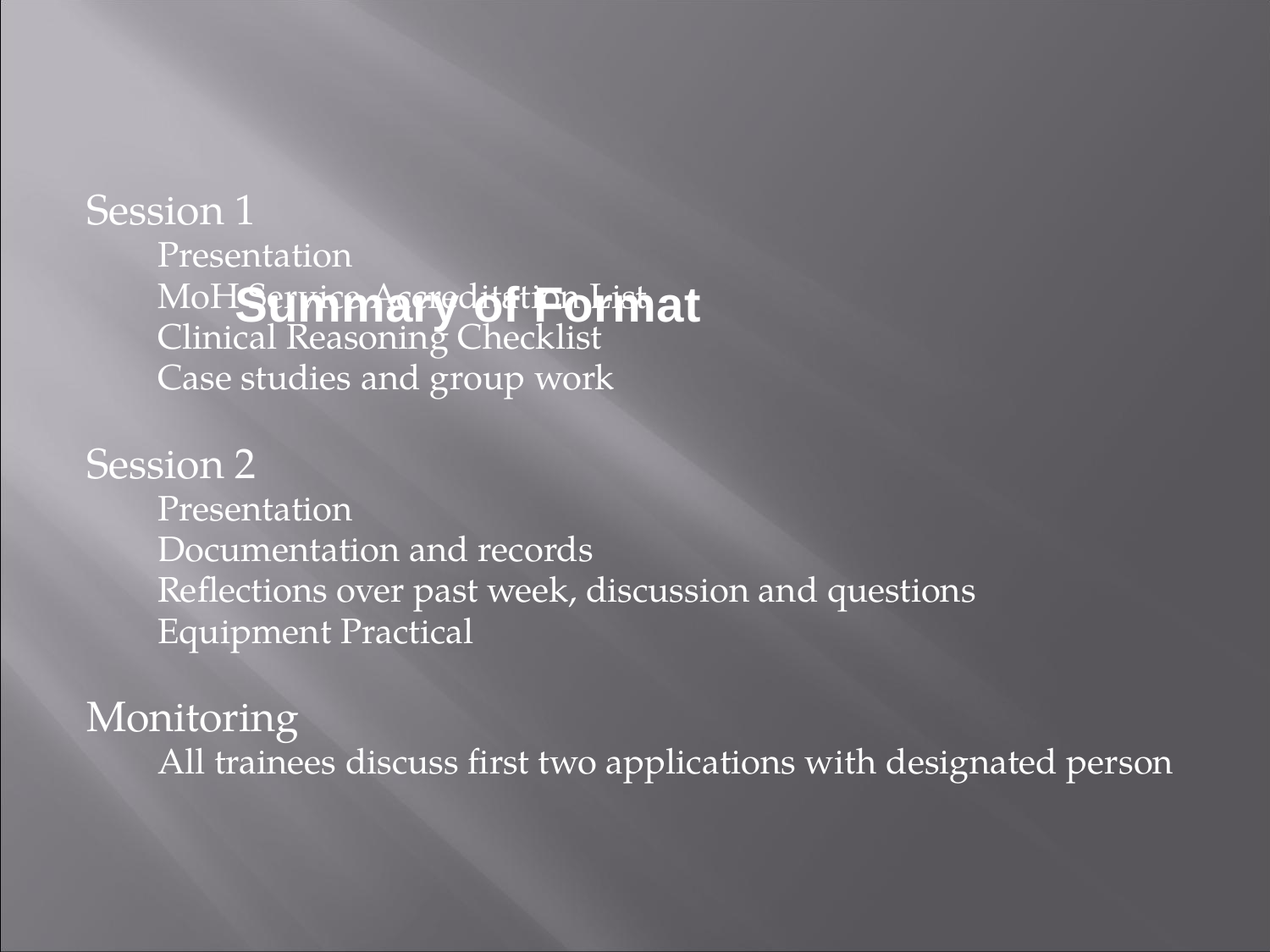

Summary of Format
Session 1
Presentation
MoH Service Accreditation List
Clinical Reasoning Checklist
Case studies and group work

Session 2
Presentation
Documentation and records
Reflections over past week, discussion and questions
Equipment Practical

Monitoring
All trainees discuss first two applications with designated person